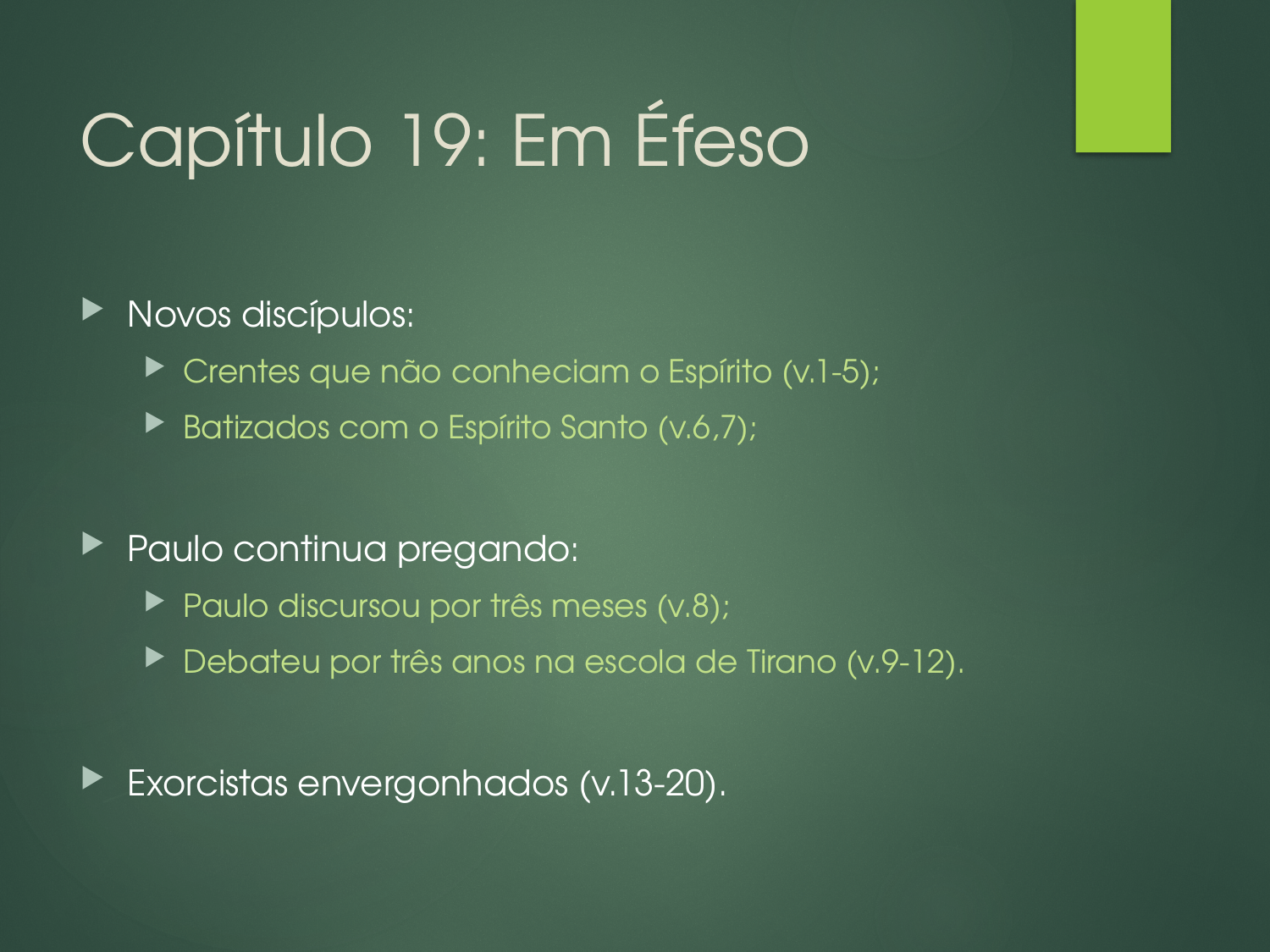

# Capítulo 19: Em Éfeso
Novos discípulos:
Crentes que não conheciam o Espírito (v.1-5);
Batizados com o Espírito Santo (v.6,7);

Paulo continua pregando:
Paulo discursou por três meses (v.8);
Debateu por três anos na escola de Tirano (v.9-12).

Exorcistas envergonhados (v.13-20).